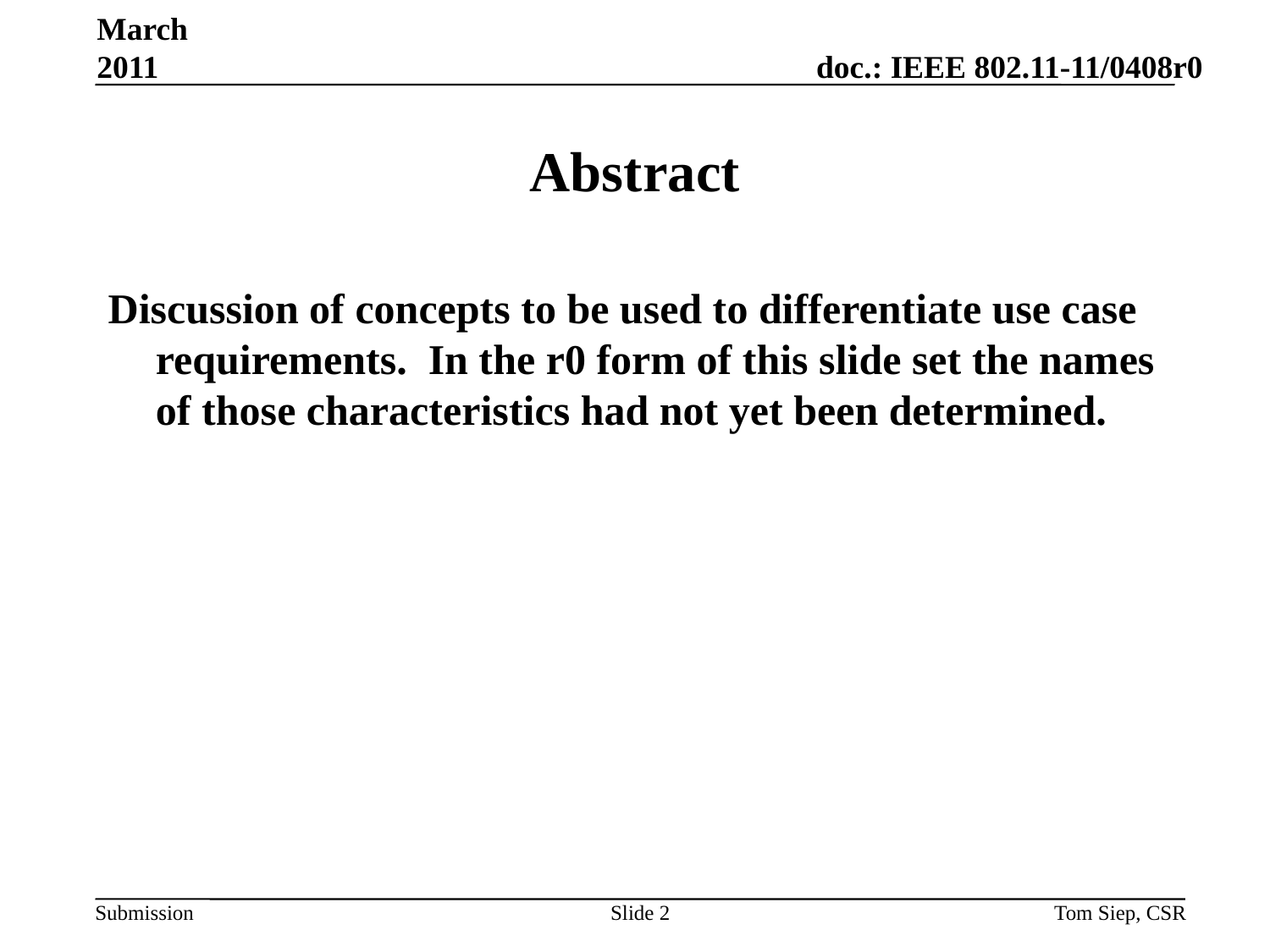

March 2011
# Abstract
Discussion of concepts to be used to differentiate use case requirements.  In the r0 form of this slide set the names of those characteristics had not yet been determined.
Slide 2
Tom Siep, CSR